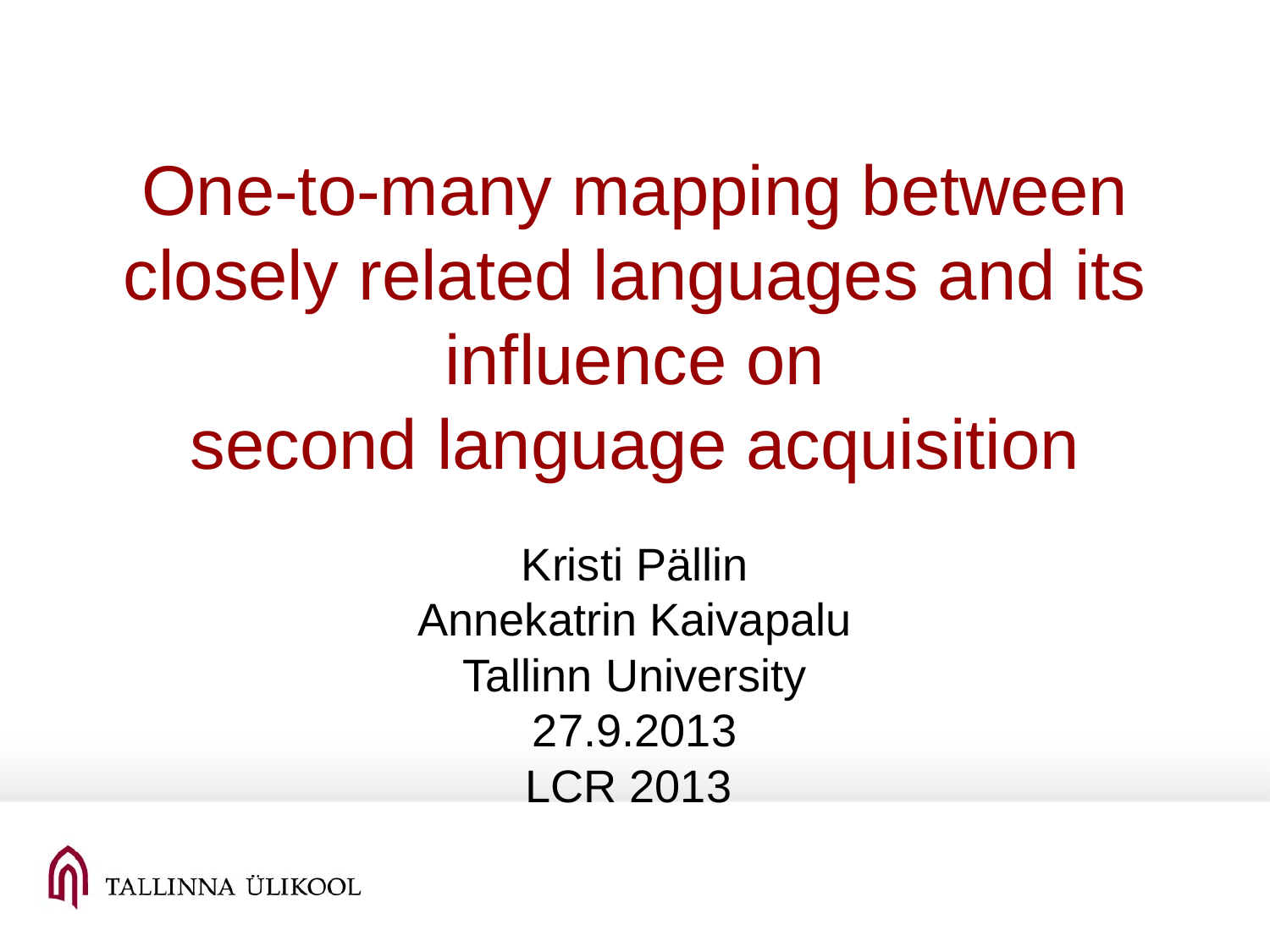

One-to-many mapping between closely related languages and its influence on
second language acquisition
Kristi Pällin
Annekatrin Kaivapalu
Tallinn University
27.9.2013
LCR 2013